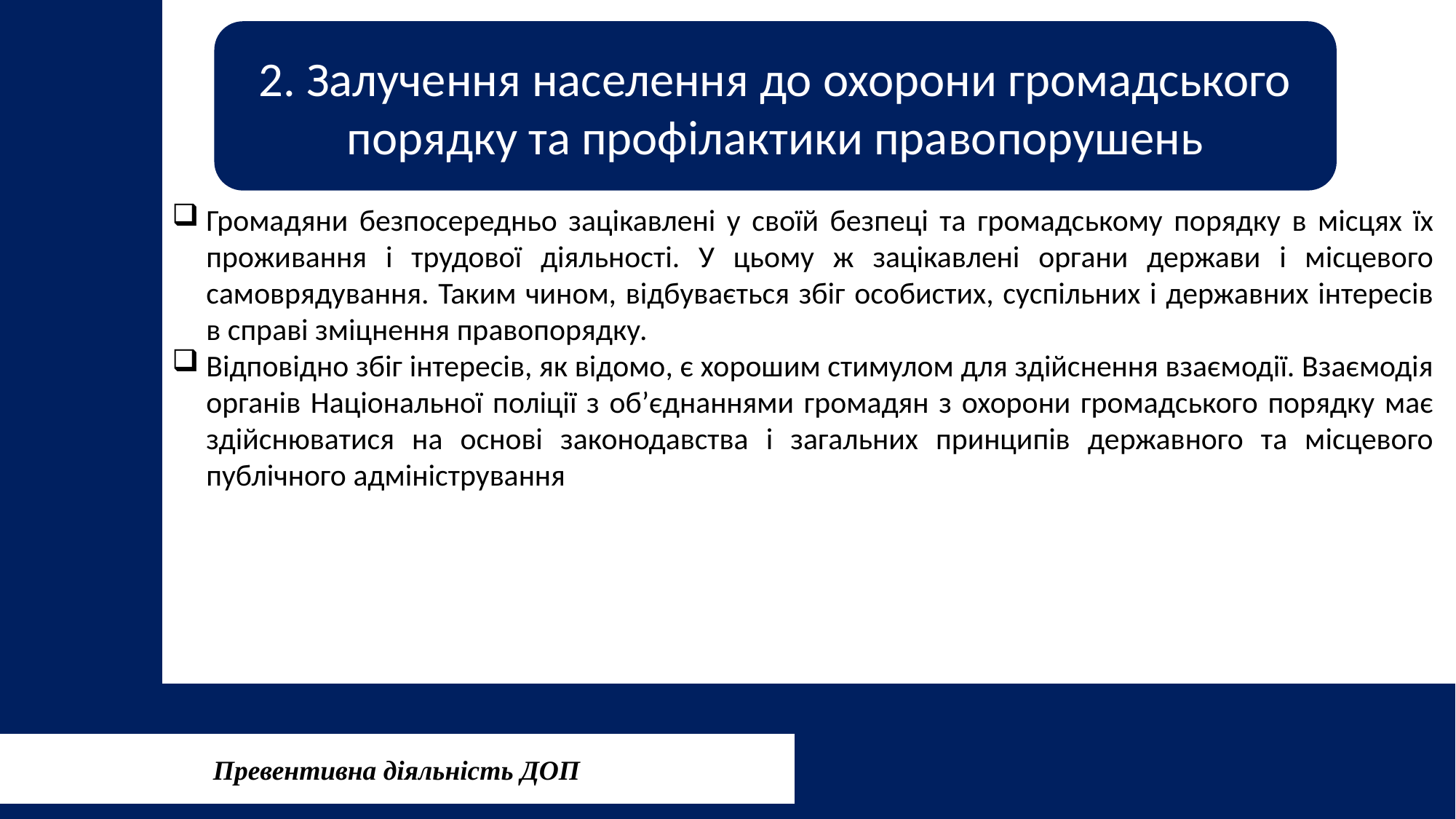

2. Залучення населення до охорони громадського порядку та профілактики правопорушень
Громадяни безпосередньо зацікавлені у своїй безпеці та громадському порядку в місцях їх проживання і трудової діяльності. У цьому ж зацікавлені органи держави і місцевого самоврядування. Таким чином, відбувається збіг особистих, суспільних і державних інтересів в справі зміцнення правопорядку.
Відповідно збіг інтересів, як відомо, є хорошим стимулом для здійснення взаємодії. Взаємодія органів Національної поліції з об’єднаннями громадян з охорони громадського порядку має здійснюватися на основі законодавства і загальних принципів державного та місцевого публічного адміністрування

Превентивна діяльність ДОП